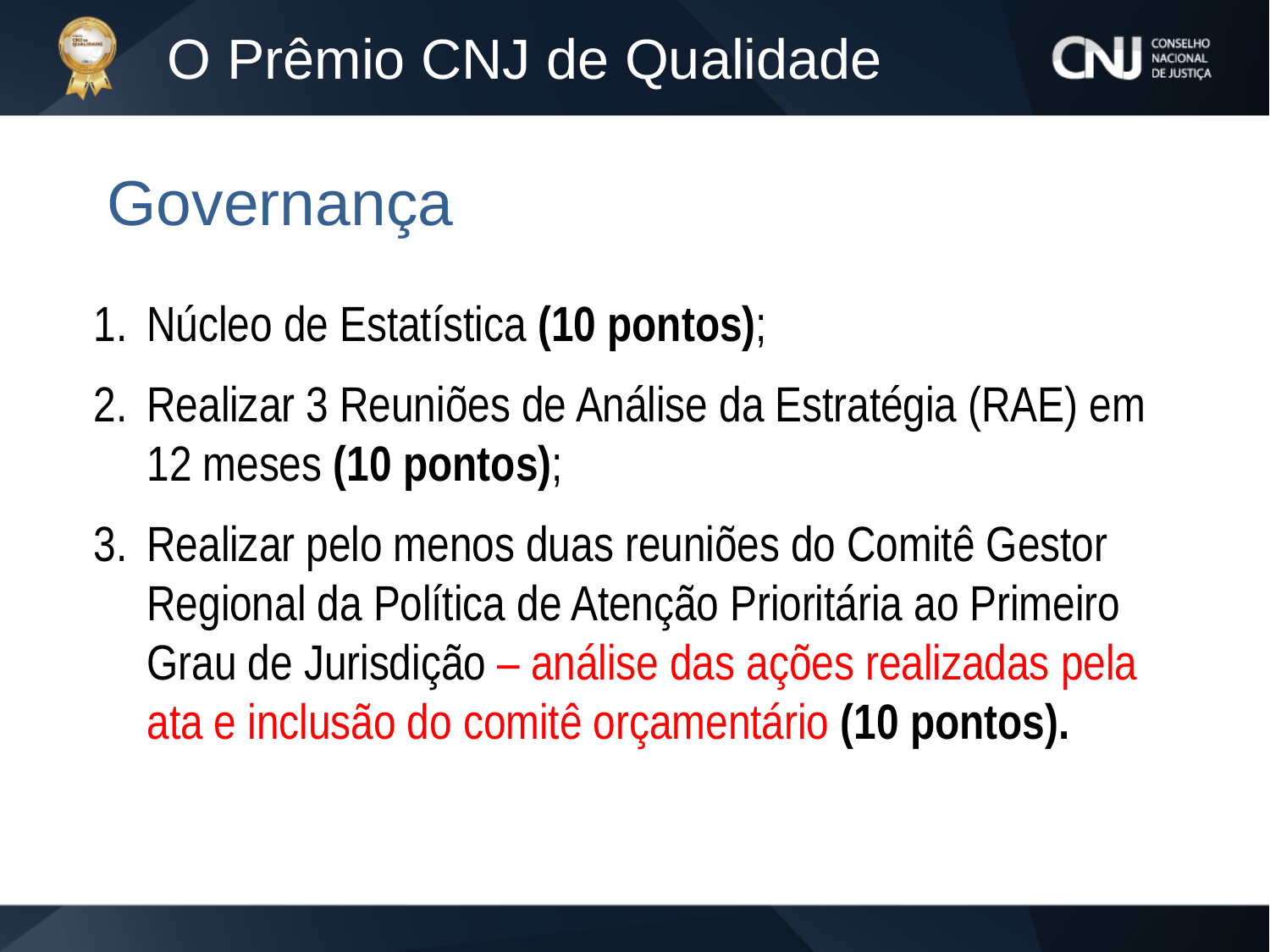

O Prêmio CNJ de Qualidade
Governança
Núcleo de Estatística (10 pontos);
Realizar 3 Reuniões de Análise da Estratégia (RAE) em 12 meses (10 pontos);
Realizar pelo menos duas reuniões do Comitê Gestor Regional da Política de Atenção Prioritária ao Primeiro Grau de Jurisdição – análise das ações realizadas pela ata e inclusão do comitê orçamentário (10 pontos).